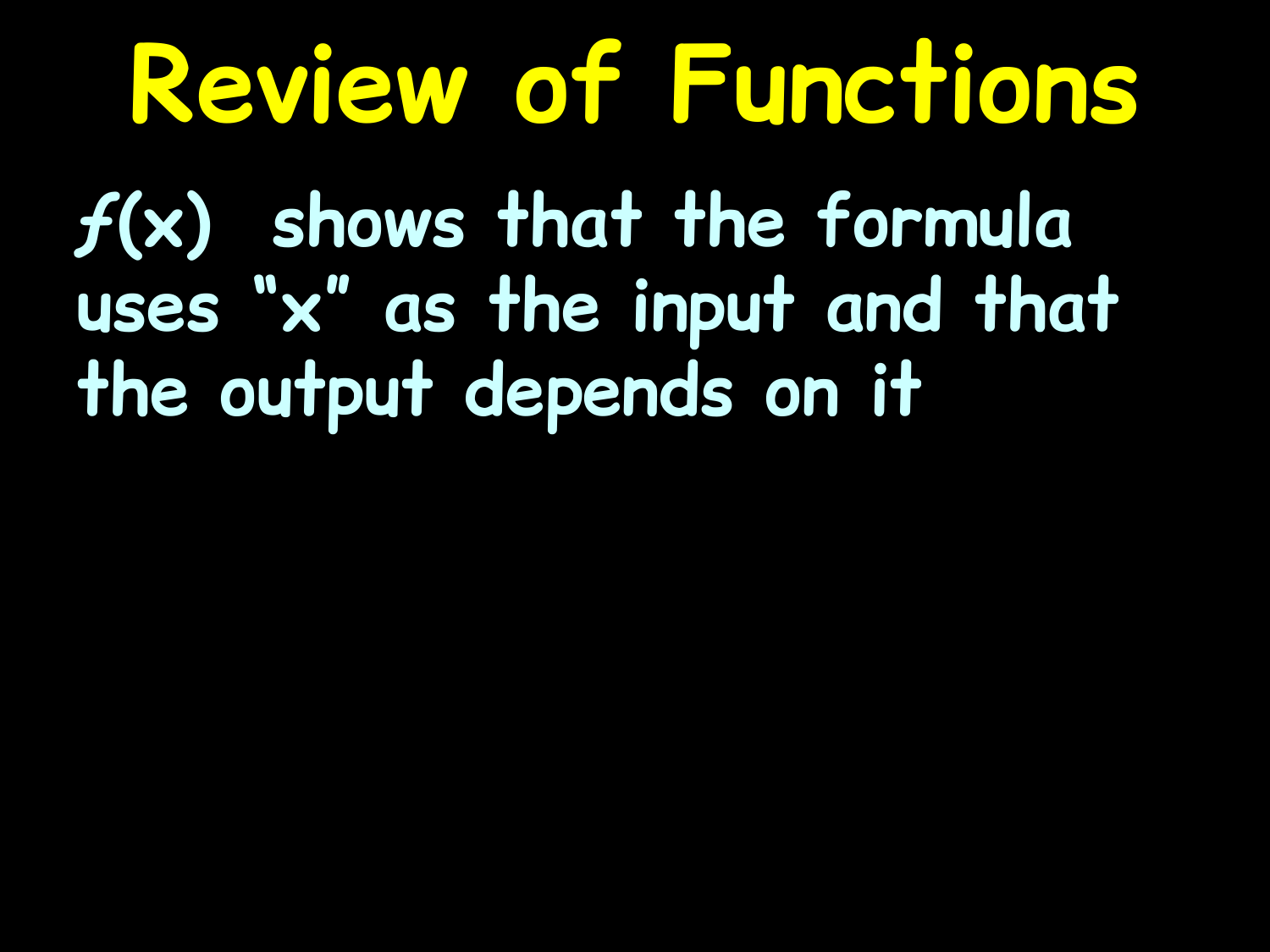

# Review of Functions
ƒ(x)  shows that the formula uses “x” as the input and that the output depends on it